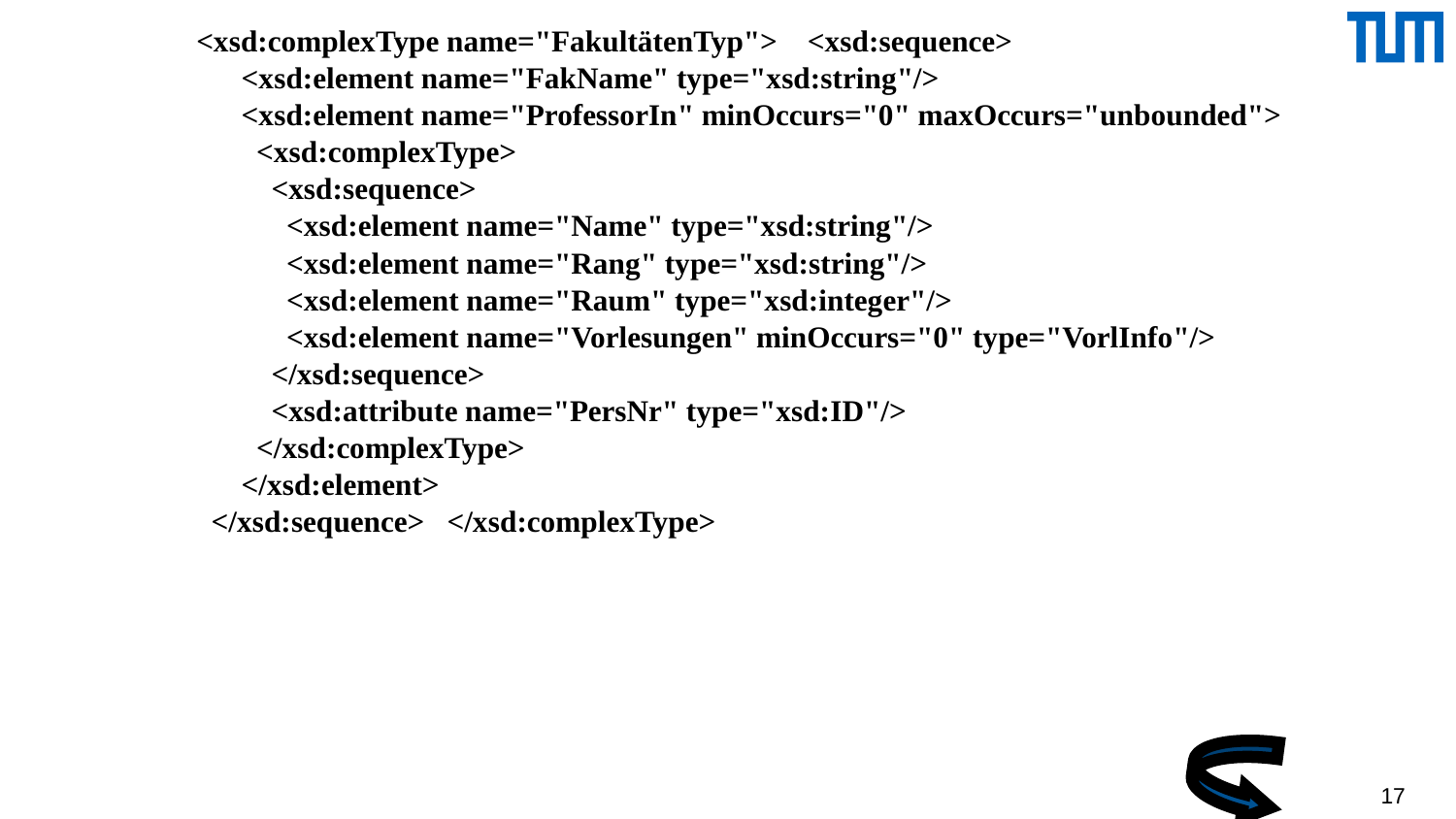

<xsd:complexType name="FakultätenTyp">    <xsd:sequence>
      <xsd:element name="FakName" type="xsd:string"/>
      <xsd:element name="ProfessorIn" minOccurs="0" maxOccurs="unbounded">
        <xsd:complexType>
          <xsd:sequence>
            <xsd:element name="Name" type="xsd:string"/>
            <xsd:element name="Rang" type="xsd:string"/>
            <xsd:element name="Raum" type="xsd:integer"/>
            <xsd:element name="Vorlesungen" minOccurs="0" type="VorlInfo"/>
          </xsd:sequence>
          <xsd:attribute name="PersNr" type="xsd:ID"/>
        </xsd:complexType>
      </xsd:element>
  </xsd:sequence>   </xsd:complexType>

17